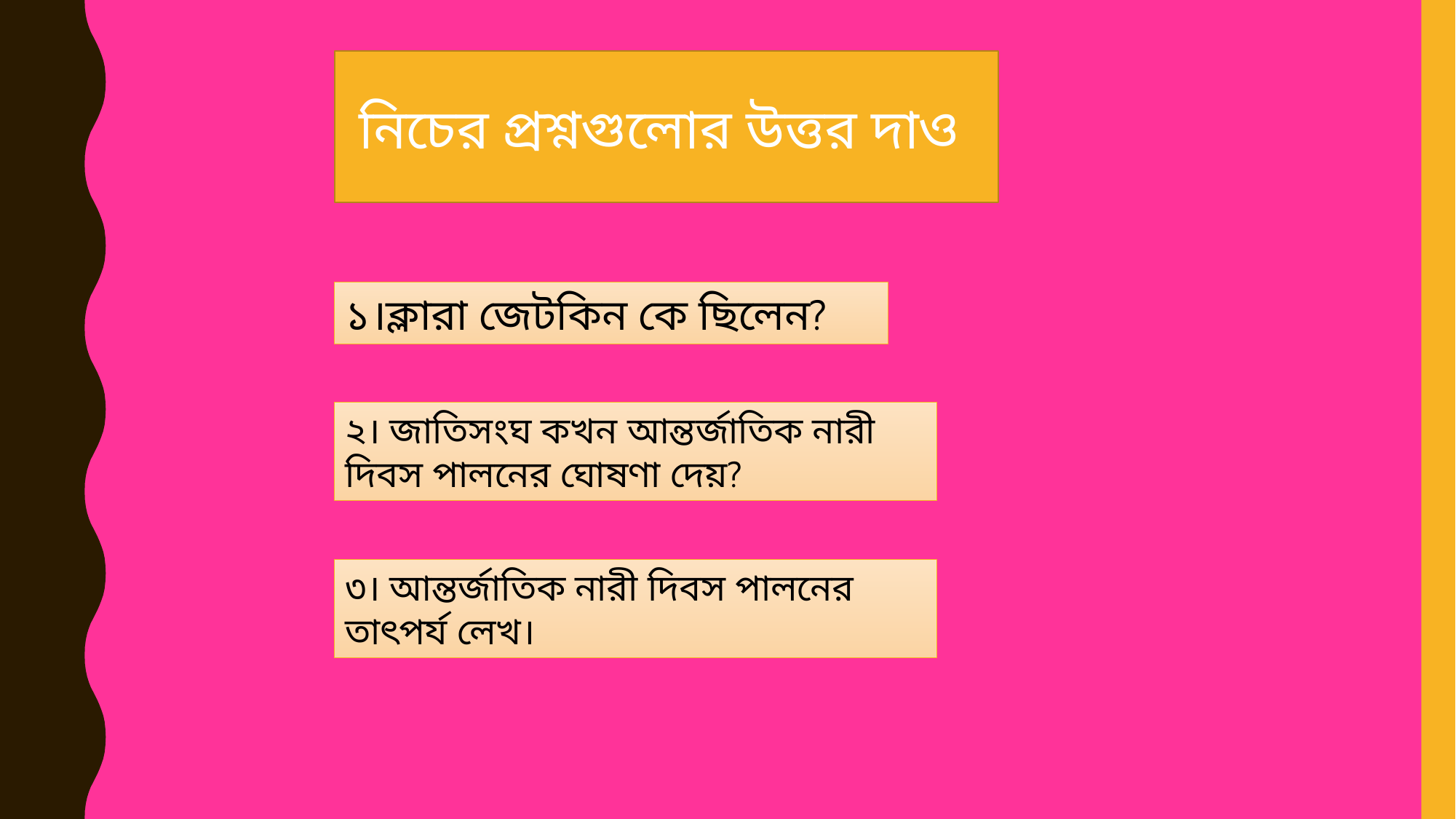

নিচের প্রশ্নগুলোর উত্তর দাও
১।ক্লারা জেটকিন কে ছিলেন?
২। জাতিসংঘ কখন আন্তর্জাতিক নারী দিবস পালনের ঘোষণা দেয়?
৩। আন্তর্জাতিক নারী দিবস পালনের তাৎপর্য লেখ।